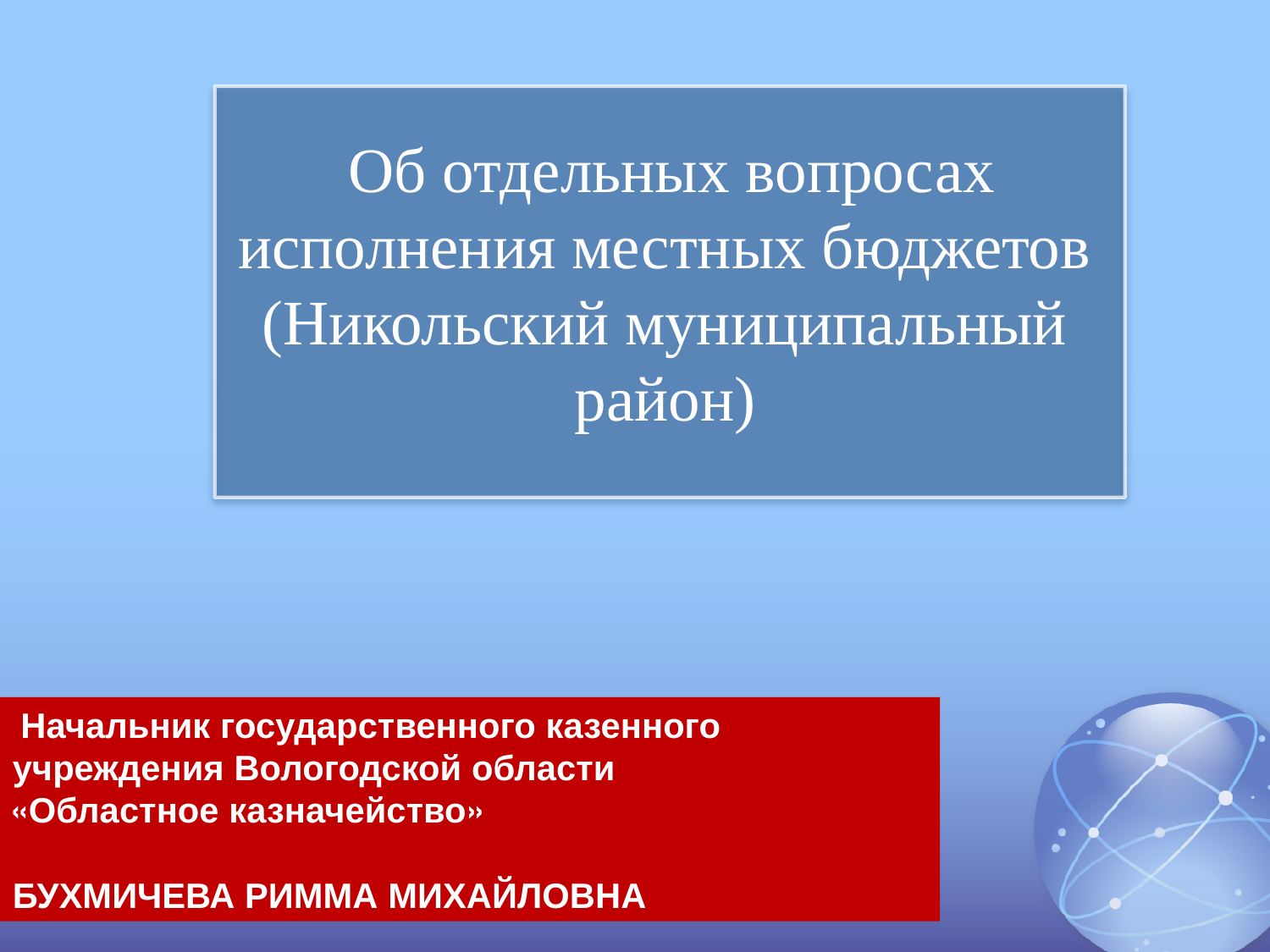

# Об отдельных вопросах исполнения местных бюджетов (Никольский муниципальный район)

 Начальник государственного казенного учреждения Вологодской области
«Областное казначейство»

БУХМИЧЕВА РИММА МИХАЙЛОВНА